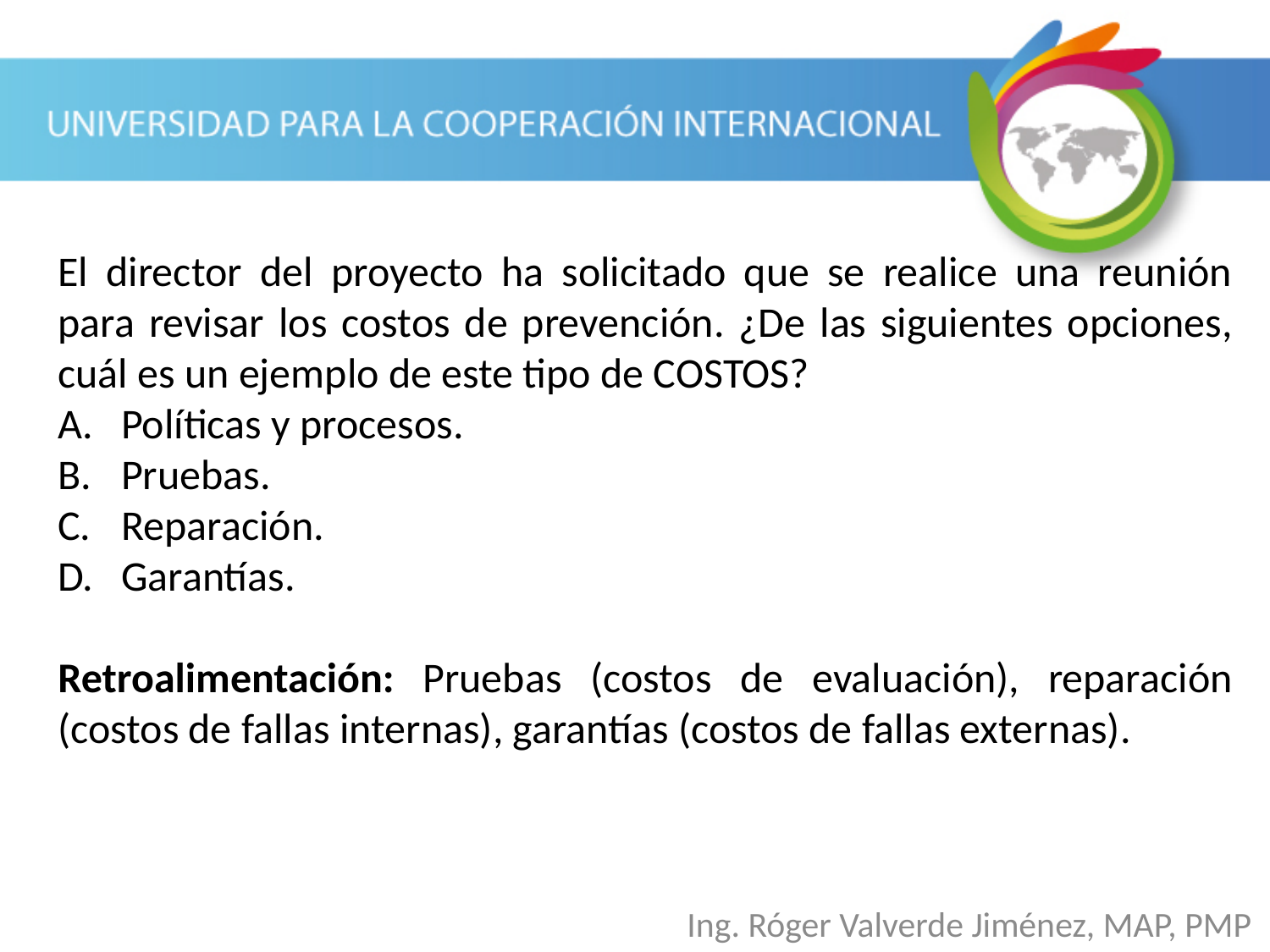

El director del proyecto ha solicitado que se realice una reunión para revisar los costos de prevención. ¿De las siguientes opciones, cuál es un ejemplo de este tipo de COSTOS?
Políticas y procesos.
Pruebas.
Reparación.
Garantías.

Retroalimentación: Pruebas (costos de evaluación), reparación (costos de fallas internas), garantías (costos de fallas externas).

Ing. Róger Valverde Jiménez, MAP, PMP